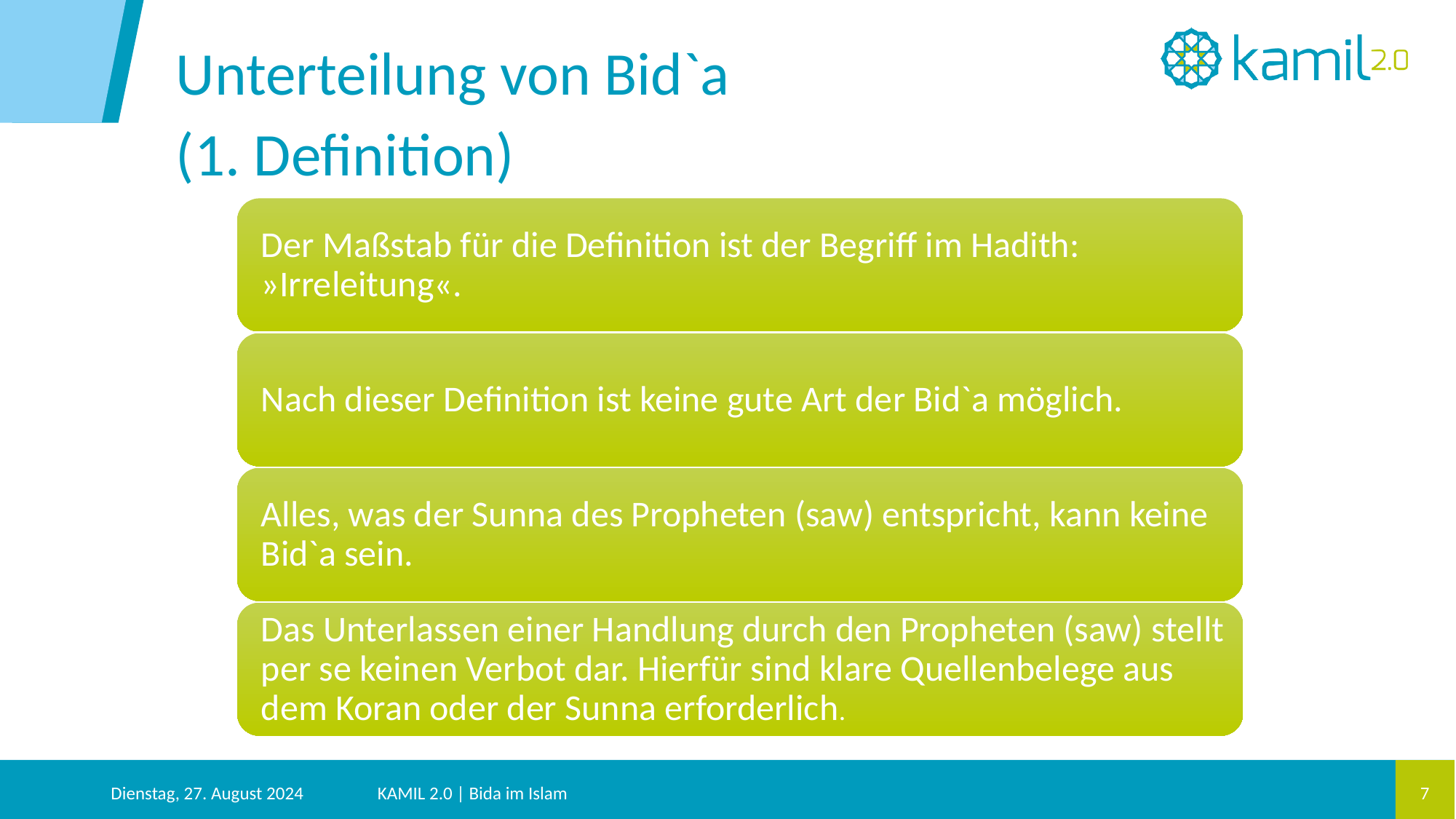

Unterteilung von Bid`a
(1. Definition)
Der Maßstab für die Definition ist der Begriff im Hadith: »Irreleitung«.
Nach dieser Definition ist keine gute Art der Bid`a möglich.
Alles, was der Sunna des Propheten (saw) entspricht, kann keine Bid`a sein.
Das Unterlassen einer Handlung durch den Propheten (saw) stellt per se keinen Verbot dar. Hierfür sind klare Quellenbelege aus dem Koran oder der Sunna erforderlich.
Dienstag, 27. August 2024
KAMIL 2.0 | Bida im Islam
7